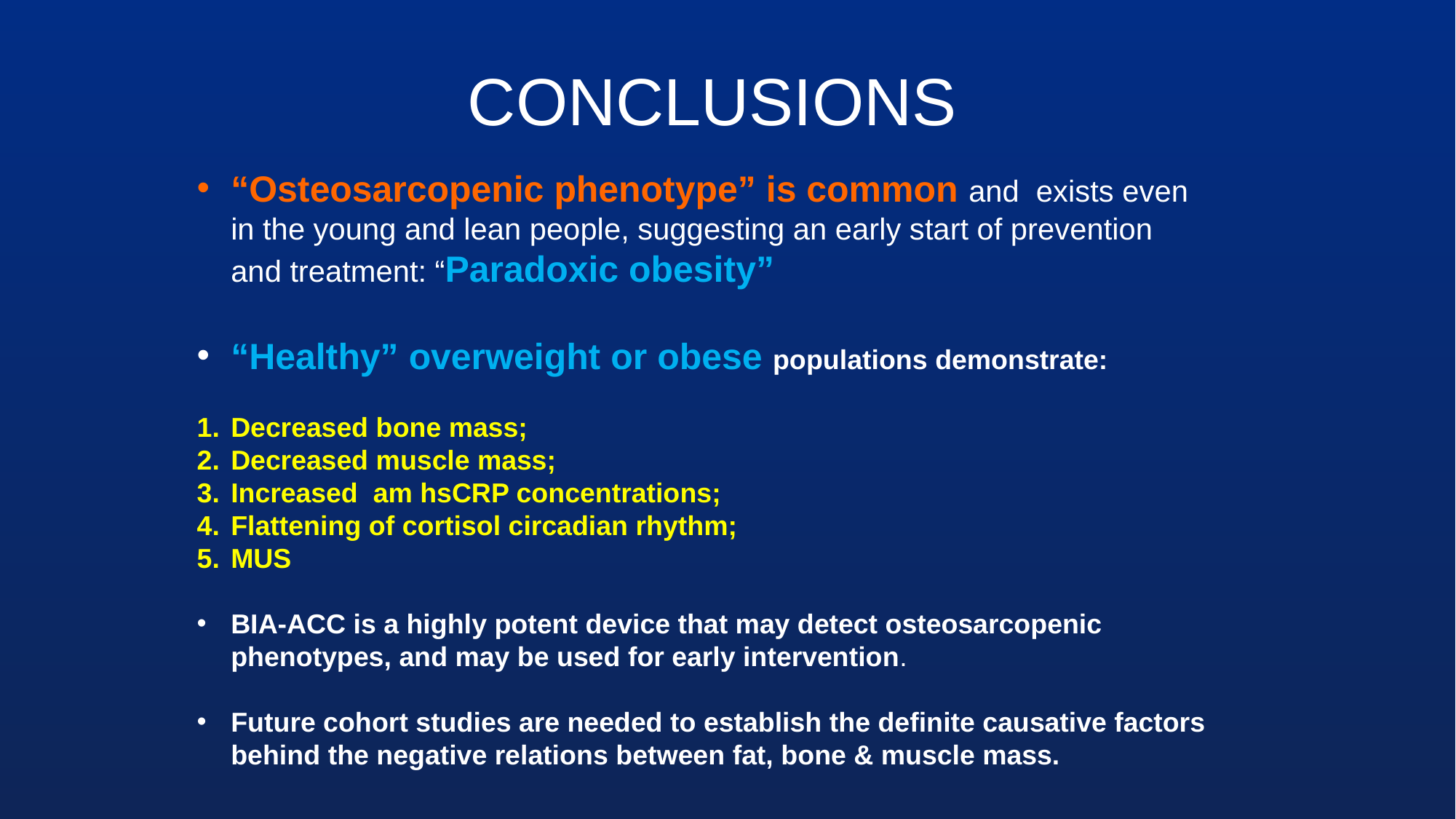

CONCLUSIONS
“Osteosarcopenic phenotype” is common and  exists even in the young and lean people, suggesting an early start of prevention and treatment: “Paradoxic obesity”

“Healthy” overweight or obese populations demonstrate:

Decreased bone mass;
Decreased muscle mass;
Increased  am hsCRP concentrations;
Flattening of cortisol circadian rhythm;
MUS

BIA-ACC is a highly potent device that may detect osteosarcopenic phenotypes, and may be used for early intervention.

Future cohort studies are needed to establish the definite causative factors behind the negative relations between fat, bone & muscle mass.